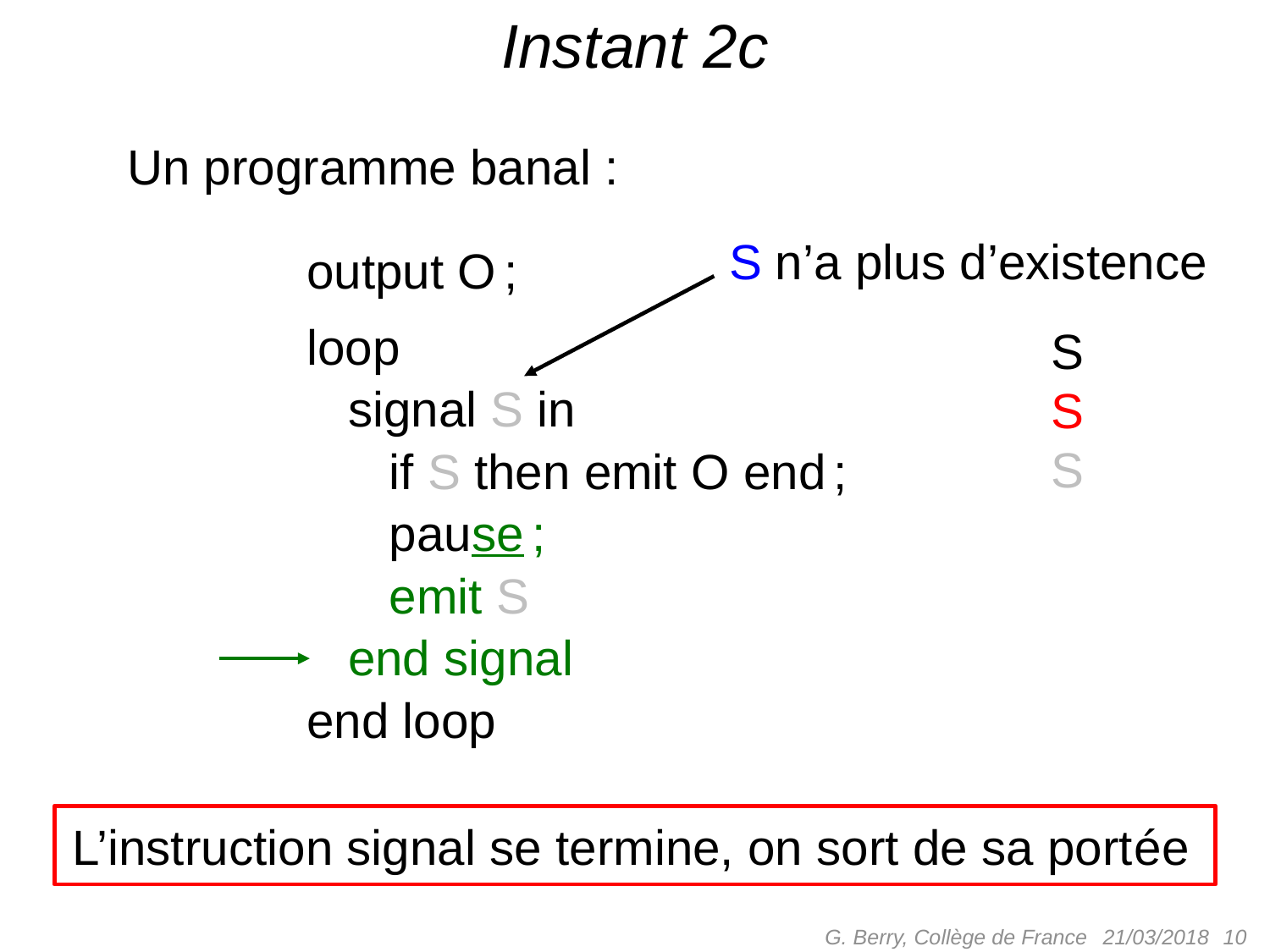

# Instant 2c
Un programme banal :
S n’a plus d’existence
output O ;
loop
   signal S in
      if S then emit O end ;
      pause ;
      emit S
   end signal
end loop
S
S
S
L’instruction signal se termine, on sort de sa portée
G. Berry, Collège de France
 10
21/03/2018